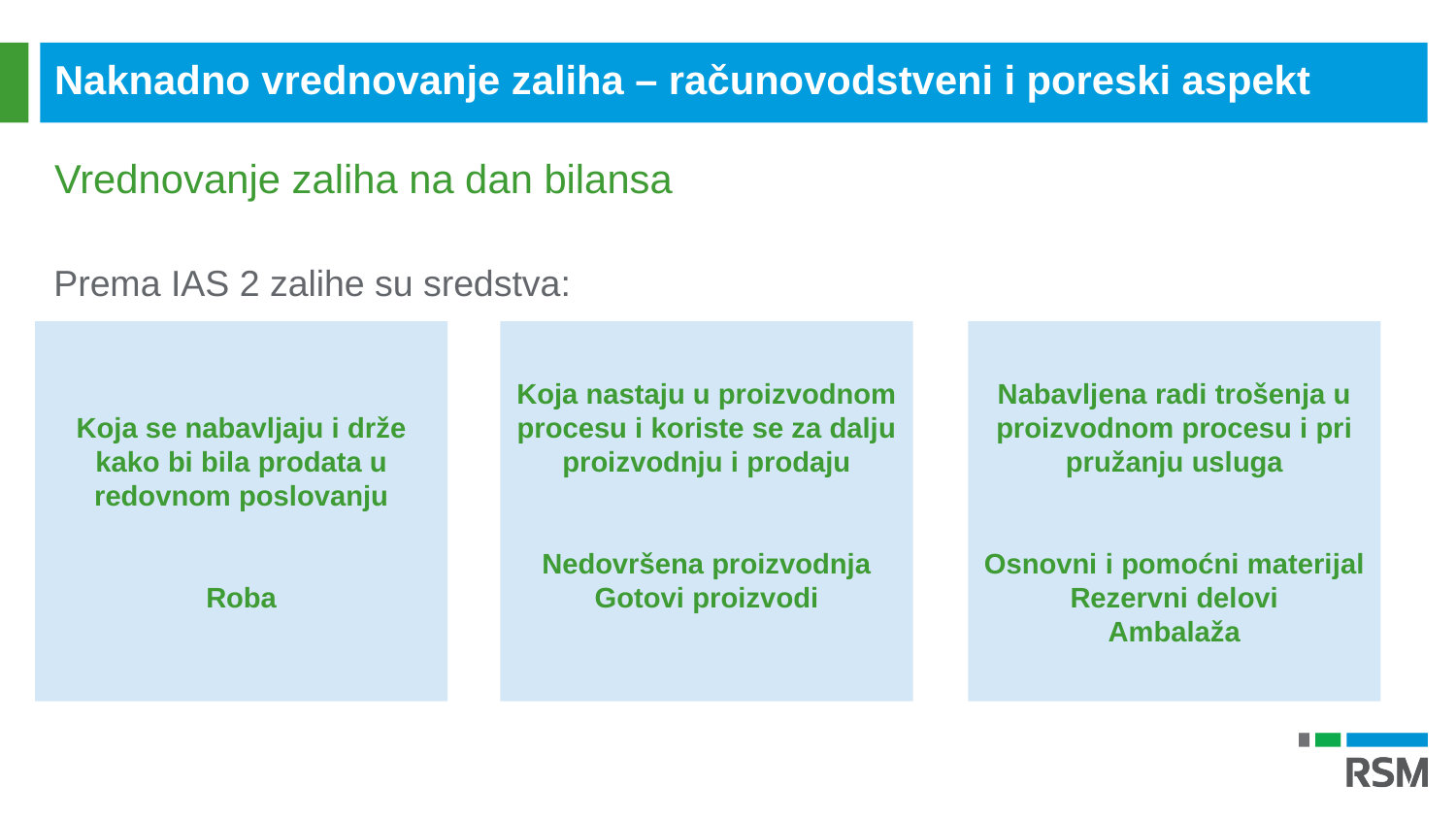

Naknadno vrednovanje zaliha – računovodstveni i poreski aspekt
Vrednovanje zaliha na dan bilansa
Prema IAS 2 zalihe su sredstva:
Koja se nabavljaju i drže kako bi bila prodata u redovnom poslovanju

Roba
Koja nastaju u proizvodnom procesu i koriste se za dalju proizvodnju i prodaju

Nedovršena proizvodnja
Gotovi proizvodi

Nabavljena radi trošenja u proizvodnom procesu i pri pružanju usluga

Osnovni i pomoćni materijal
Rezervni delovi
Ambalaža